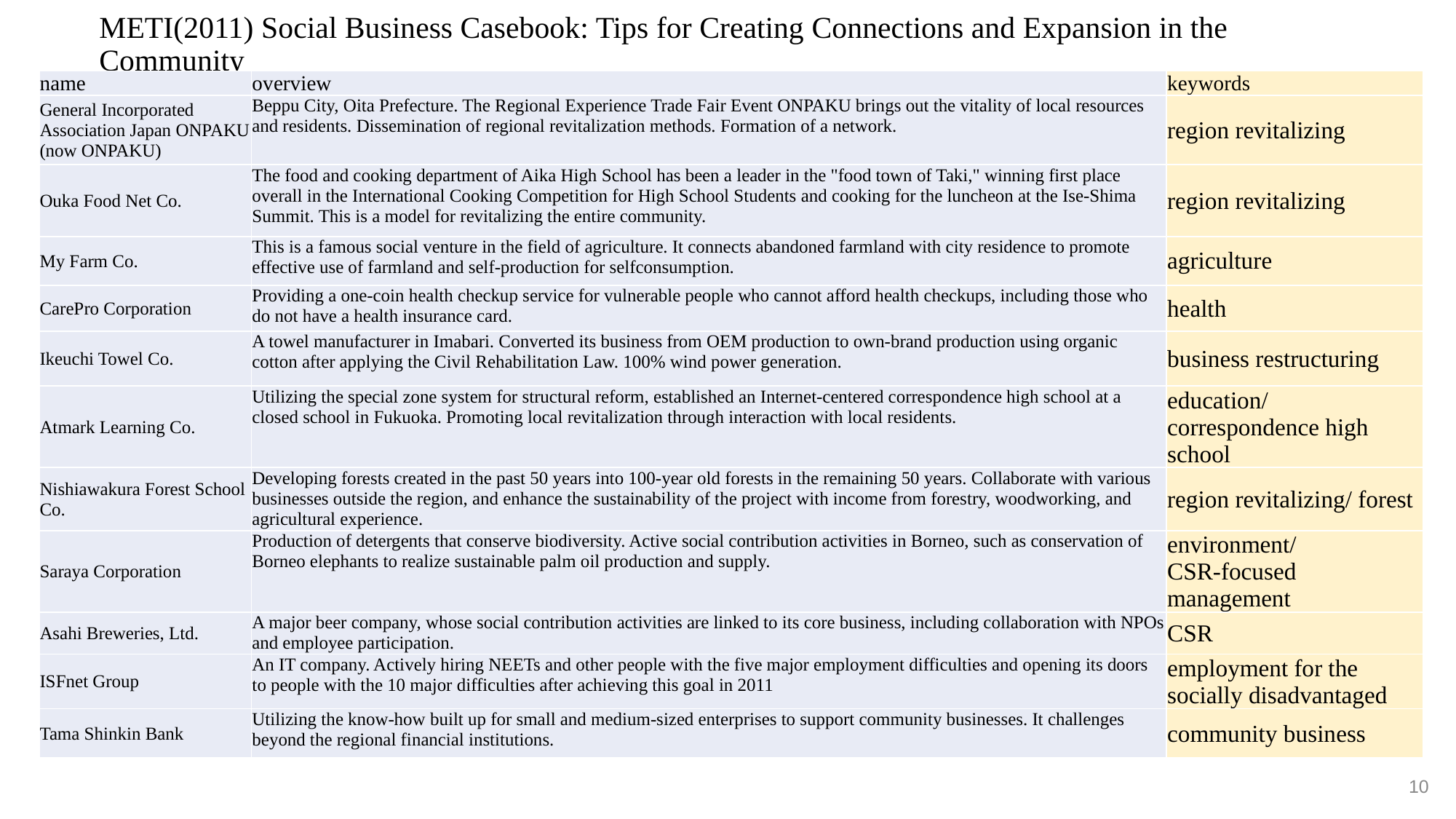

# METI(2011) Social Business Casebook: Tips for Creating Connections and Expansion in the Community
| name | overview | keywords |
| --- | --- | --- |
| General Incorporated Association Japan ONPAKU (now ONPAKU) | Beppu City, Oita Prefecture. The Regional Experience Trade Fair Event ONPAKU brings out the vitality of local resources and residents. Dissemination of regional revitalization methods. Formation of a network. | region revitalizing |
| Ouka Food Net Co. | The food and cooking department of Aika High School has been a leader in the "food town of Taki," winning first place overall in the International Cooking Competition for High School Students and cooking for the luncheon at the Ise-Shima Summit. This is a model for revitalizing the entire community. | region revitalizing |
| My Farm Co. | This is a famous social venture in the field of agriculture. It connects abandoned farmland with city residence to promote effective use of farmland and self-production for selfconsumption. | agriculture |
| CarePro Corporation | Providing a one-coin health checkup service for vulnerable people who cannot afford health checkups, including those who do not have a health insurance card. | health |
| Ikeuchi Towel Co. | A towel manufacturer in Imabari. Converted its business from OEM production to own-brand production using organic cotton after applying the Civil Rehabilitation Law. 100% wind power generation. | business restructuring |
| Atmark Learning Co. | Utilizing the special zone system for structural reform, established an Internet-centered correspondence high school at a closed school in Fukuoka. Promoting local revitalization through interaction with local residents. | education/ correspondence high school |
| Nishiawakura Forest School Co. | Developing forests created in the past 50 years into 100-year old forests in the remaining 50 years. Collaborate with various businesses outside the region, and enhance the sustainability of the project with income from forestry, woodworking, and agricultural experience. | region revitalizing/ forest |
| Saraya Corporation | Production of detergents that conserve biodiversity. Active social contribution activities in Borneo, such as conservation of Borneo elephants to realize sustainable palm oil production and supply. | environment/ CSR-focused management |
| Asahi Breweries, Ltd. | A major beer company, whose social contribution activities are linked to its core business, including collaboration with NPOs and employee participation. | CSR |
| ISFnet Group | An IT company. Actively hiring NEETs and other people with the five major employment difficulties and opening its doors to people with the 10 major difficulties after achieving this goal in 2011 | employment for the socially disadvantaged |
| Tama Shinkin Bank | Utilizing the know-how built up for small and medium-sized enterprises to support community businesses. It challenges beyond the regional financial institutions. | community business |
10